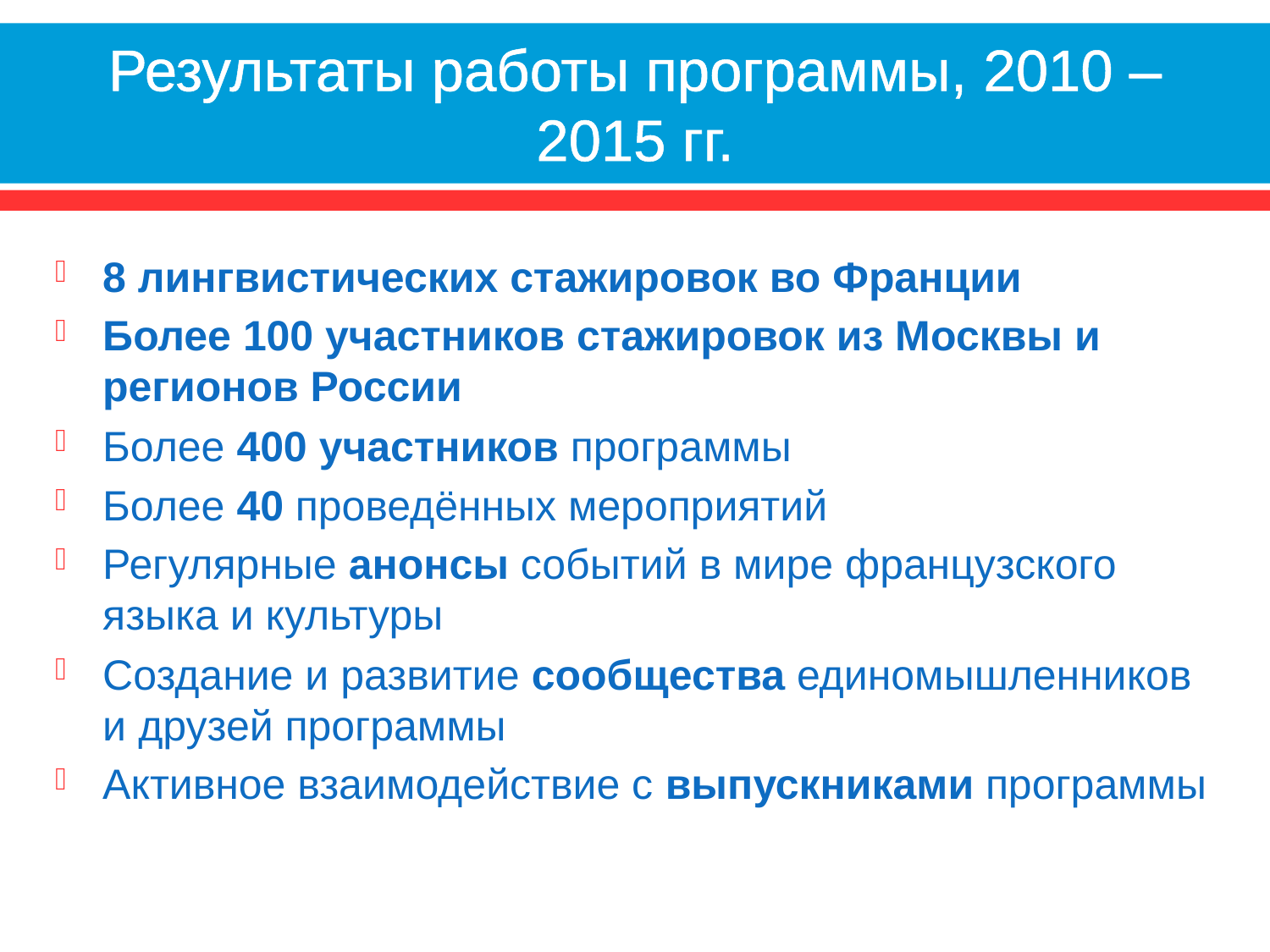

# Результаты работы программы, 2010 – 2015 гг.
8 лингвистических стажировок во Франции
Более 100 участников стажировок из Москвы и регионов России
Более 400 участников программы
Более 40 проведённых мероприятий
Регулярные анонсы событий в мире французского языка и культуры
Создание и развитие сообщества единомышленников и друзей программы
Активное взаимодействие с выпускниками программы